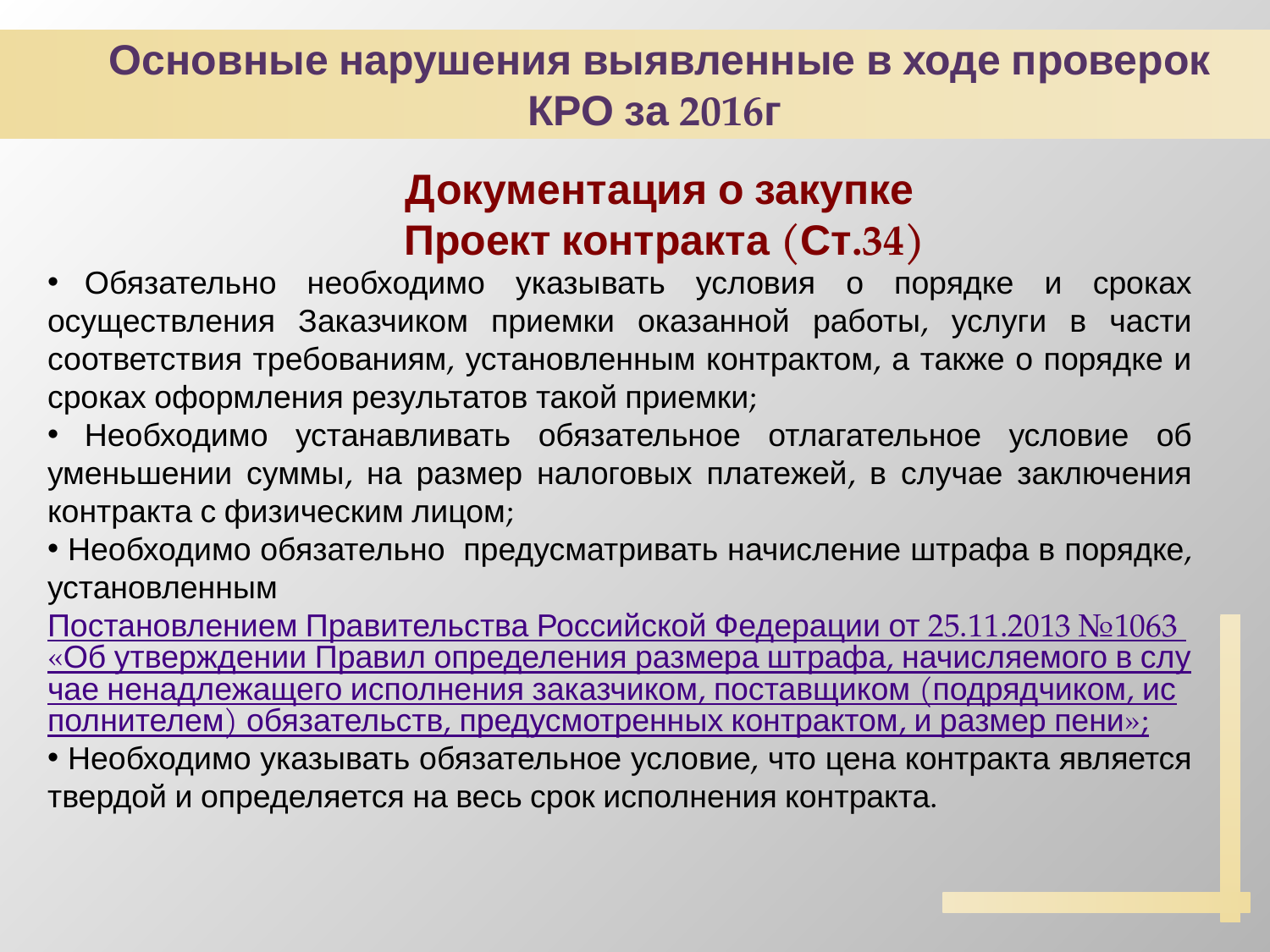

Основные нарушения выявленные в ходе проверок КРО за 2016г

Документация о закупке
Проект контракта (Ст.34)
	Обязательно необходимо указывать условия о порядке и сроках осуществления Заказчиком приемки оказанной работы, услуги в части соответствия требованиям, установленным контрактом, а также о порядке и сроках оформления результатов такой приемки;
	Необходимо устанавливать обязательное отлагательное условие об уменьшении суммы, на размер налоговых платежей, в случае заключения контракта с физическим лицом;
 Необходимо обязательно  предусматривать начисление штрафа в порядке, установленным Постановлением Правительства Российской Федерации от 25.11.2013 №1063 «Об утверждении Правил определения размера штрафа, начисляемого в случае ненадлежащего исполнения заказчиком, поставщиком (подрядчиком, исполнителем) обязательств, предусмотренных контрактом, и размер пени»;
 Необходимо указывать обязательное условие, что цена контракта является твердой и определяется на весь срок исполнения контракта.